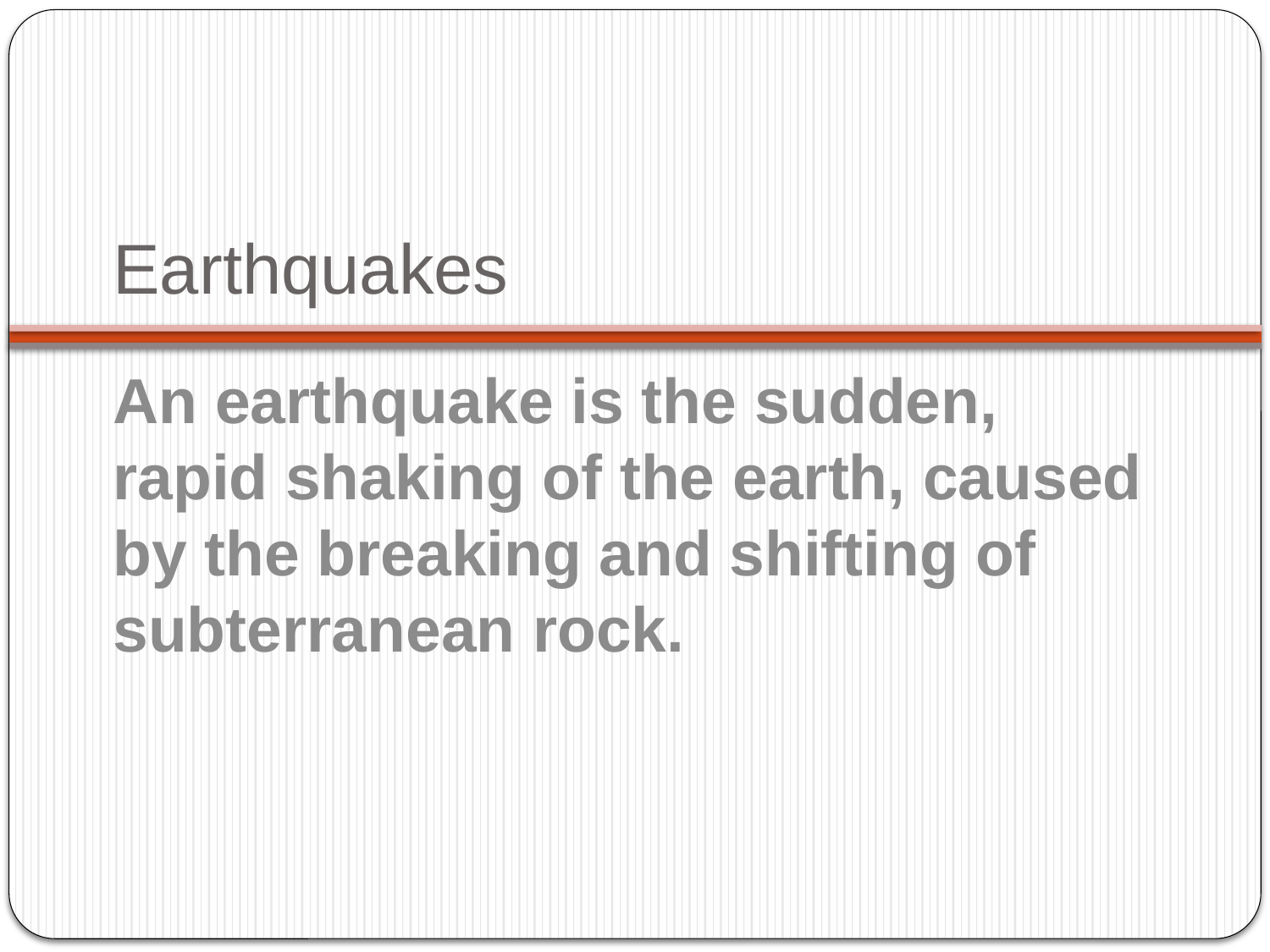

# Earthquakes
An earthquake is the sudden, rapid shaking of the earth, caused by the breaking and shifting of subterranean rock.